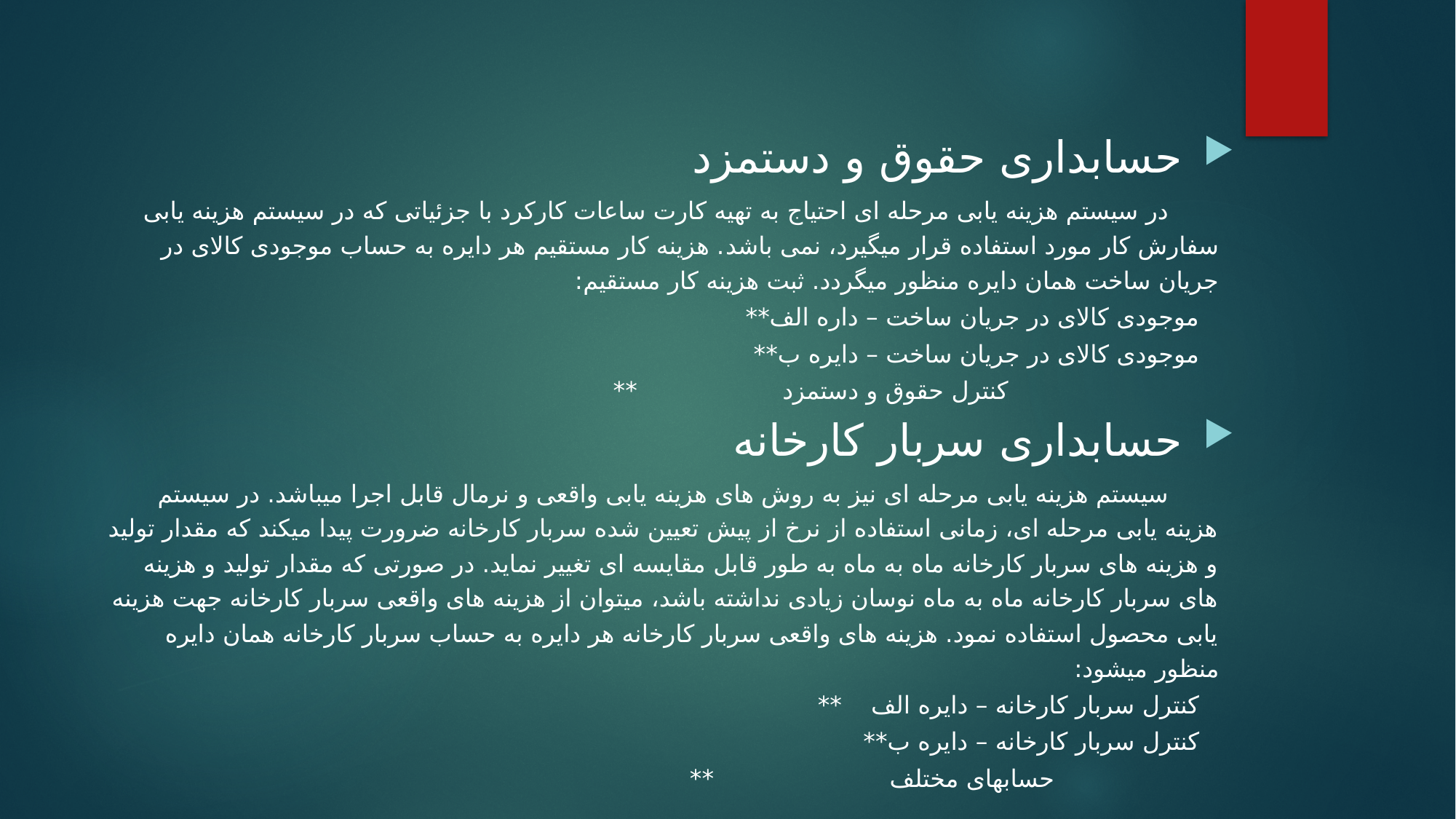

حسابداری حقوق و دستمزد
در سیستم هزینه یابی مرحله ای احتیاج به تهیه کارت ساعات کارکرد با جزئیاتی که در سیستم هزینه یابی سفارش کار مورد استفاده قرار میگیرد، نمی باشد. هزینه کار مستقیم هر دایره به حساب موجودی کالای در جریان ساخت همان دایره منظور میگردد. ثبت هزینه کار مستقیم:
موجودی کالای در جریان ساخت – داره الف	**
موجودی کالای در جریان ساخت – دایره ب	**
                         کنترل حقوق و دستمزد       	            **
حسابداری سربار کارخانه
سیستم هزینه یابی مرحله ای نیز به روش های هزینه یابی واقعی و نرمال قابل اجرا میباشد. در سیستم هزینه یابی مرحله ای، زمانی استفاده از نرخ از پیش تعیین شده سربار کارخانه ضرورت پیدا میکند که مقدار تولید و هزینه های سربار کارخانه ماه به ماه به طور قابل مقایسه ای تغییر نماید. در صورتی که مقدار تولید و هزینه های سربار کارخانه ماه به ماه نوسان زیادی نداشته باشد، میتوان از هزینه های واقعی سربار کارخانه جهت هزینه یابی محصول استفاده نمود. هزینه های واقعی سربار کارخانه هر دایره به حساب سربار کارخانه همان دایره منظور میشود:
کنترل سربار کارخانه – دایره الف	**
کنترل سربار کارخانه – دایره ب	**
                   حسابهای مختلف	                       **